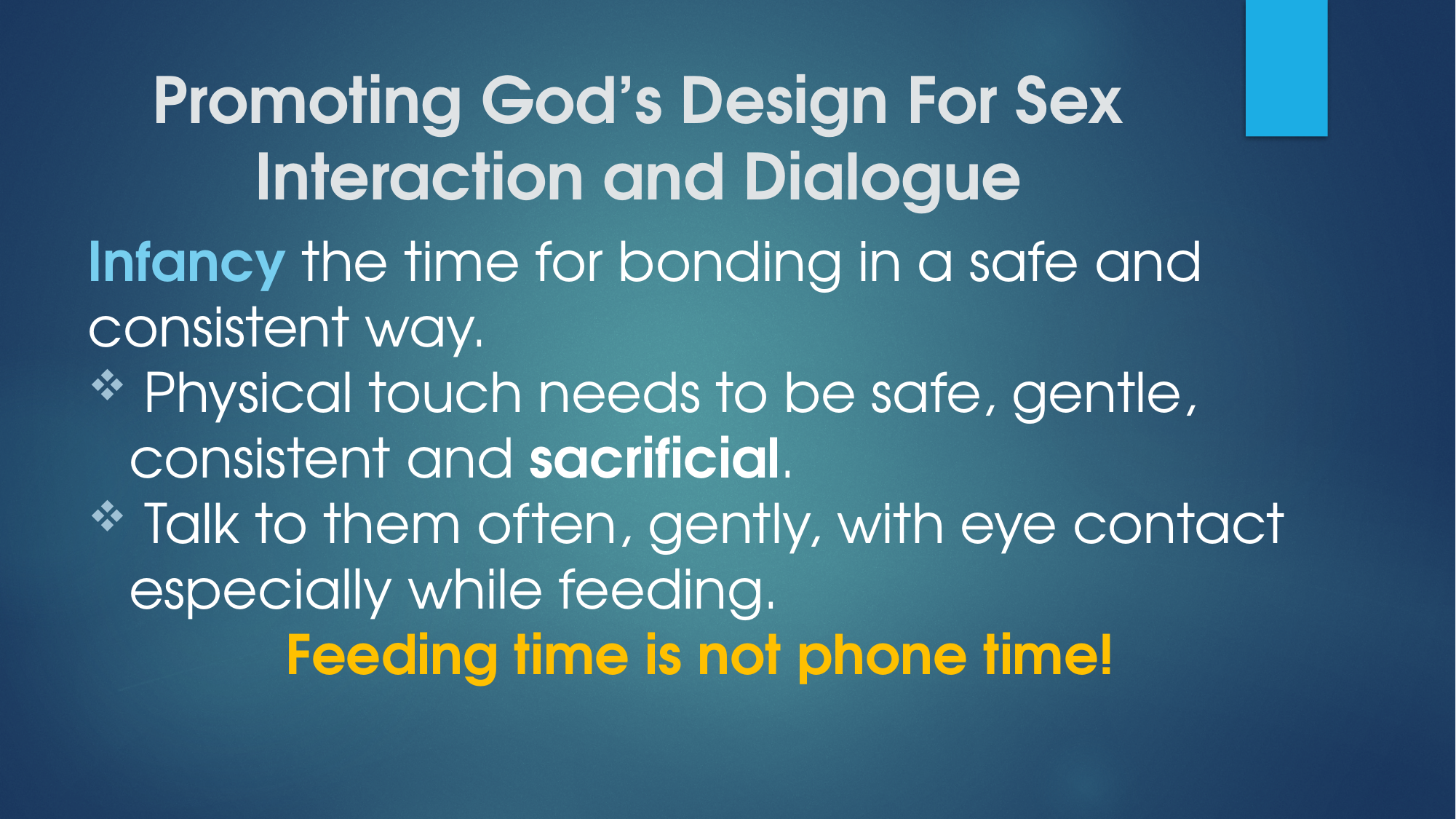

# Promoting God’s Design For Sex Interaction and Dialogue
Infancy the time for bonding in a safe and consistent way.
 Physical touch needs to be safe, gentle, consistent and sacrificial.
 Talk to them often, gently, with eye contact especially while feeding.
Feeding time is not phone time!